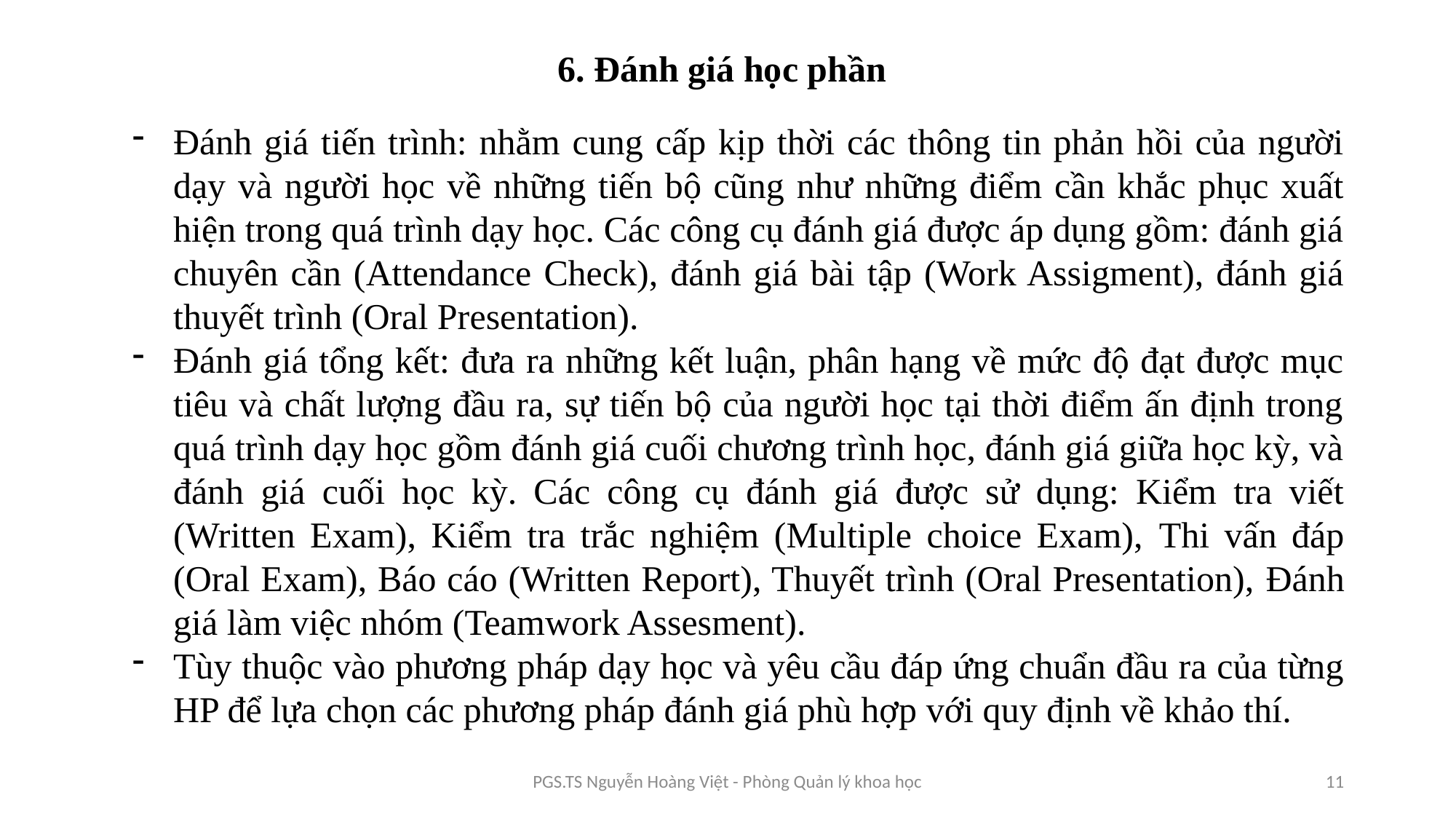

# 6. Đánh giá học phần
Đánh giá tiến trình: nhằm cung cấp kịp thời các thông tin phản hồi của người dạy và người học về những tiến bộ cũng như những điểm cần khắc phục xuất hiện trong quá trình dạy học. Các công cụ đánh giá được áp dụng gồm: đánh giá chuyên cần (Attendance Check), đánh giá bài tập (Work Assigment), đánh giá thuyết trình (Oral Presentation).
Đánh giá tổng kết: đưa ra những kết luận, phân hạng về mức độ đạt được mục tiêu và chất lượng đầu ra, sự tiến bộ của người học tại thời điểm ấn định trong quá trình dạy học gồm đánh giá cuối chương trình học, đánh giá giữa học kỳ, và đánh giá cuối học kỳ. Các công cụ đánh giá được sử dụng: Kiểm tra viết (Written Exam), Kiểm tra trắc nghiệm (Multiple choice Exam), Thi vấn đáp (Oral Exam), Báo cáo (Written Report), Thuyết trình (Oral Presentation), Đánh giá làm việc nhóm (Teamwork Assesment).
Tùy thuộc vào phương pháp dạy học và yêu cầu đáp ứng chuẩn đầu ra của từng HP để lựa chọn các phương pháp đánh giá phù hợp với quy định về khảo thí.
PGS.TS Nguyễn Hoàng Việt - Phòng Quản lý khoa học
11